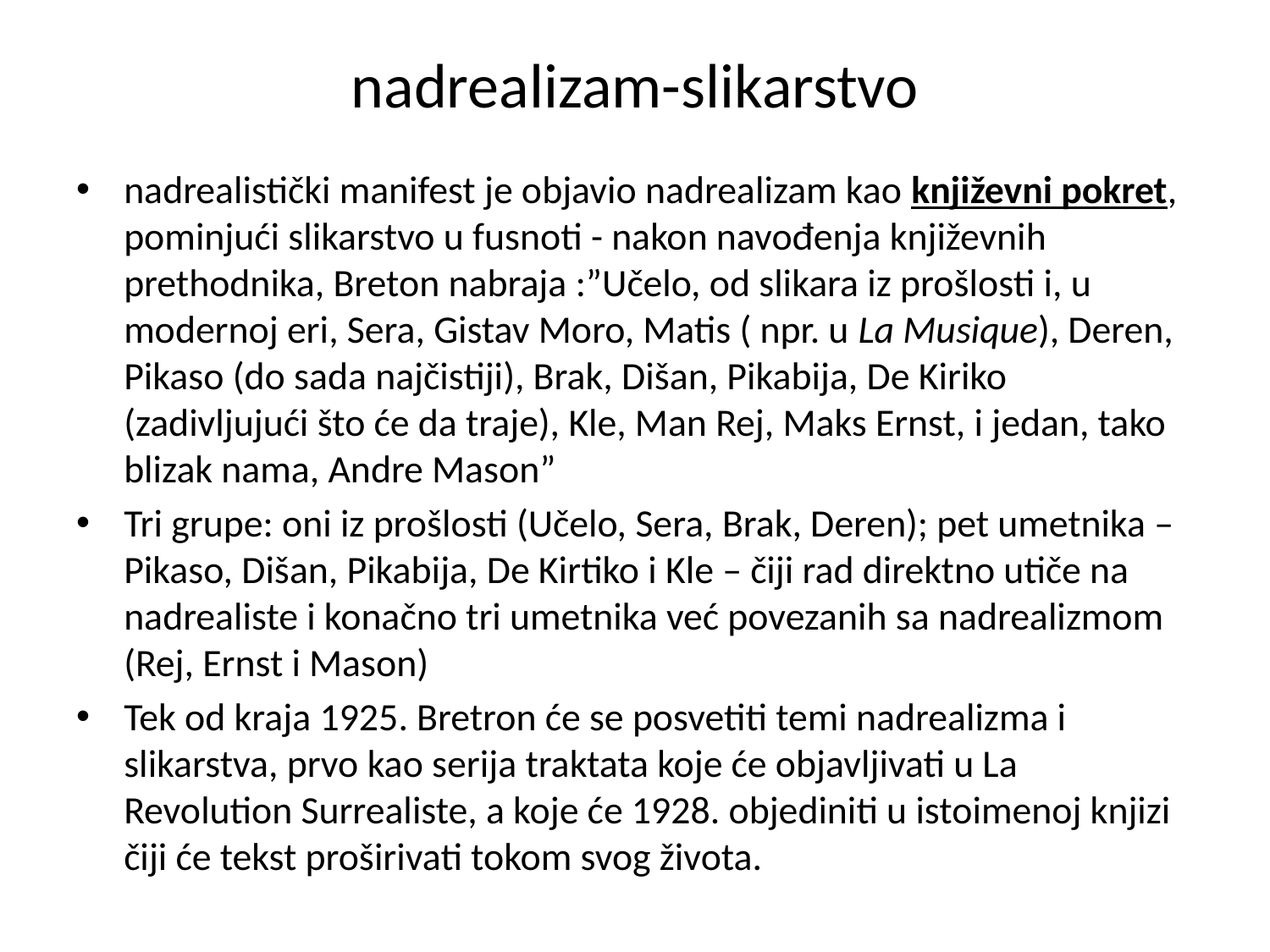

nadrealizam-slikarstvo
nadrealistički manifest je objavio nadrealizam kao književni pokret, pominjući slikarstvo u fusnoti - nakon navođenja književnih prethodnika, Breton nabraja :”Učelo, od slikara iz prošlosti i, u modernoj eri, Sera, Gistav Moro, Matis ( npr. u La Musique), Deren, Pikaso (do sada najčistiji), Brak, Dišan, Pikabija, De Kiriko (zadivljujući što će da traje), Kle, Man Rej, Maks Ernst, i jedan, tako blizak nama, Andre Mason”
Tri grupe: oni iz prošlosti (Učelo, Sera, Brak, Deren); pet umetnika – Pikaso, Dišan, Pikabija, De Kirtiko i Kle – čiji rad direktno utiče na nadrealiste i konačno tri umetnika već povezanih sa nadrealizmom (Rej, Ernst i Mason)
Tek od kraja 1925. Bretron će se posvetiti temi nadrealizma i slikarstva, prvo kao serija traktata koje će objavljivati u La Revolution Surrealiste, a koje će 1928. objediniti u istoimenoj knjizi čiji će tekst proširivati tokom svog života.